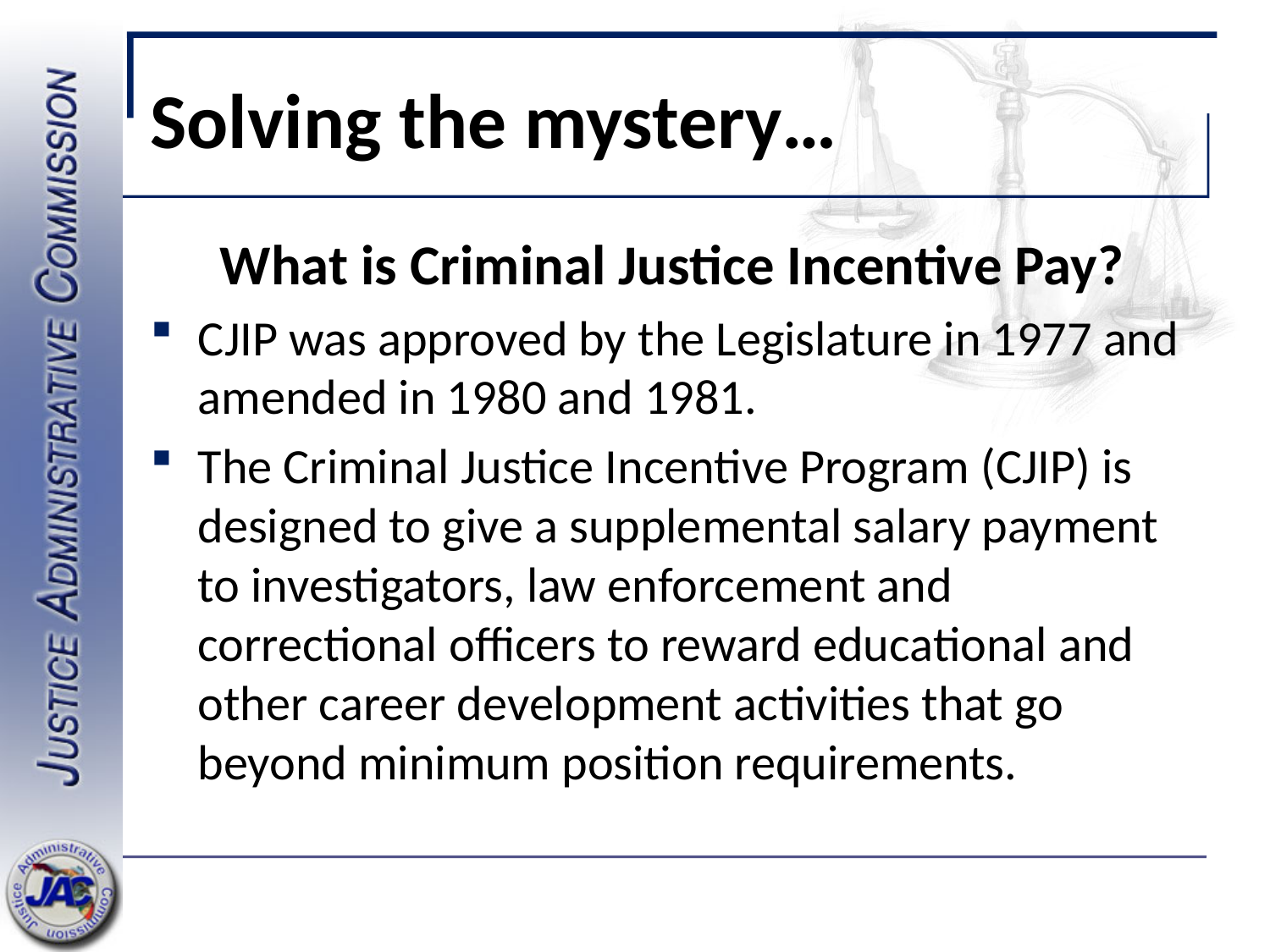

# Solving the mystery…
What is Criminal Justice Incentive Pay?
CJIP was approved by the Legislature in 1977 and amended in 1980 and 1981.
The Criminal Justice Incentive Program (CJIP) is designed to give a supplemental salary payment to investigators, law enforcement and correctional officers to reward educational and other career development activities that go beyond minimum position requirements.